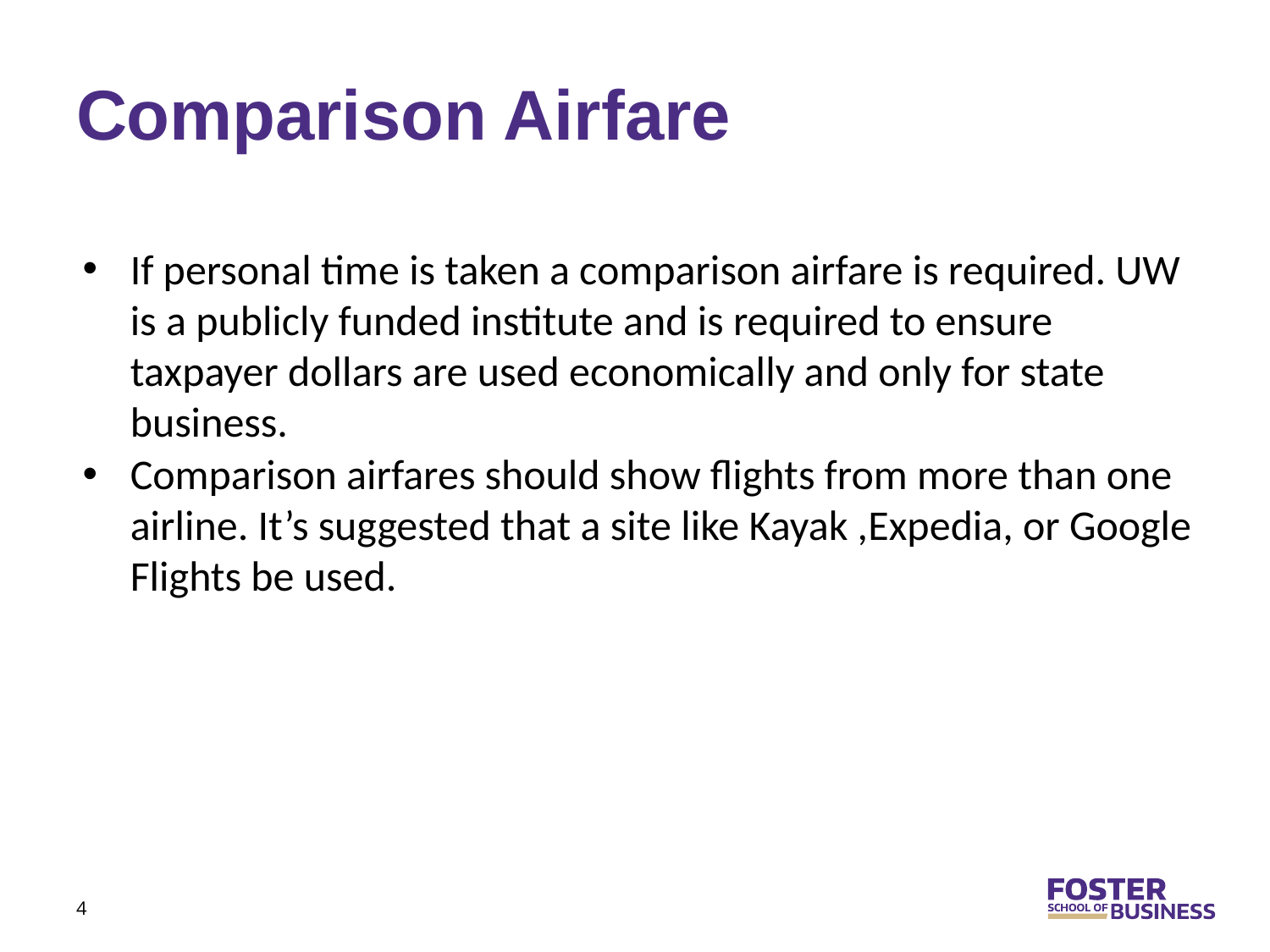

# Comparison Airfare
If personal time is taken a comparison airfare is required. UW is a publicly funded institute and is required to ensure taxpayer dollars are used economically and only for state business.
Comparison airfares should show flights from more than one airline. It’s suggested that a site like Kayak ,Expedia, or Google Flights be used.
4